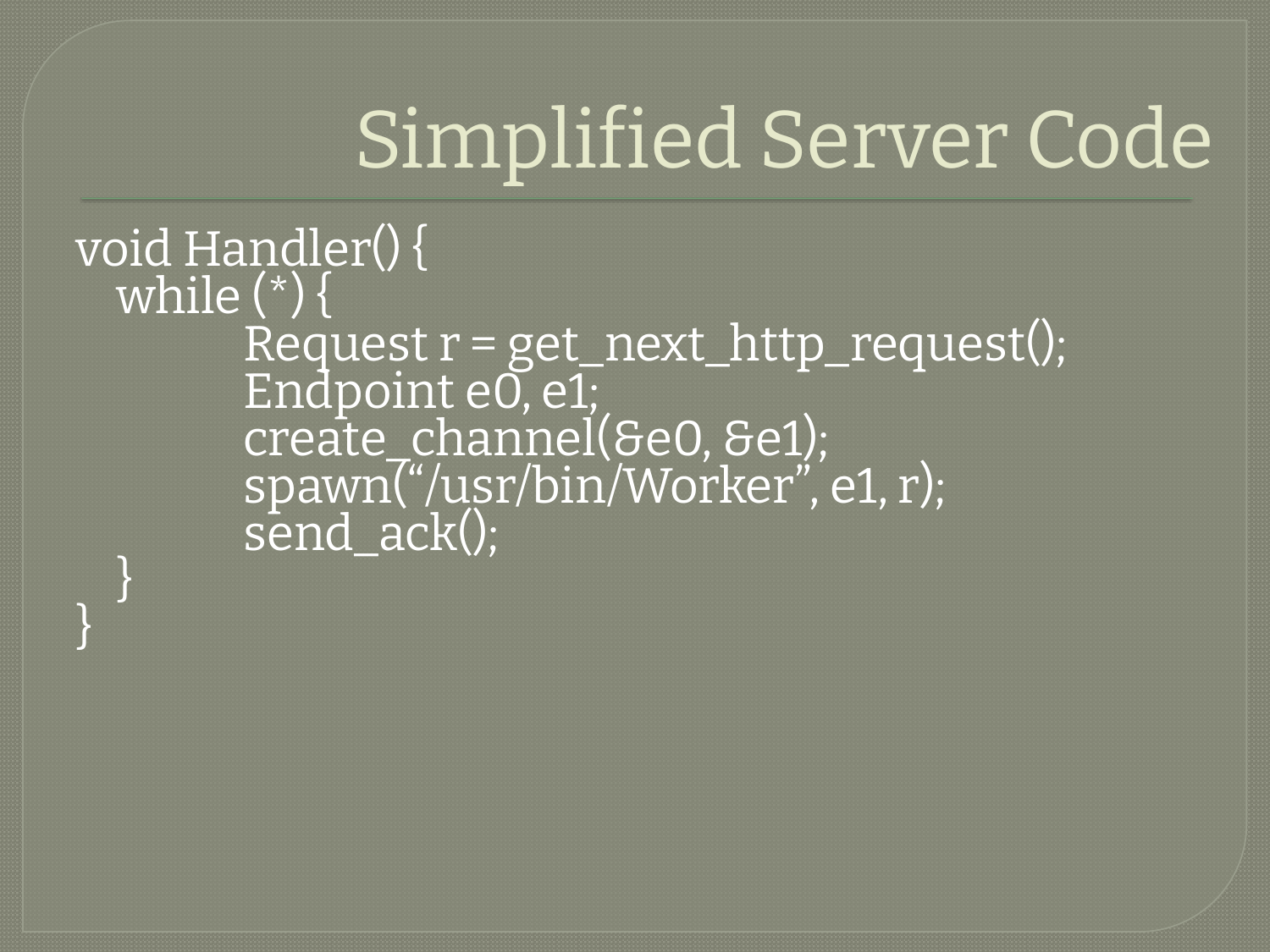

# Simplified Server Code
void Handler() {
	while (*) {
		Request r = get_next_http_request();
		Endpoint e0, e1;
		create_channel(&e0, &e1);
		spawn(“/usr/bin/Worker”, e1, r);
		send_ack();
	}
}